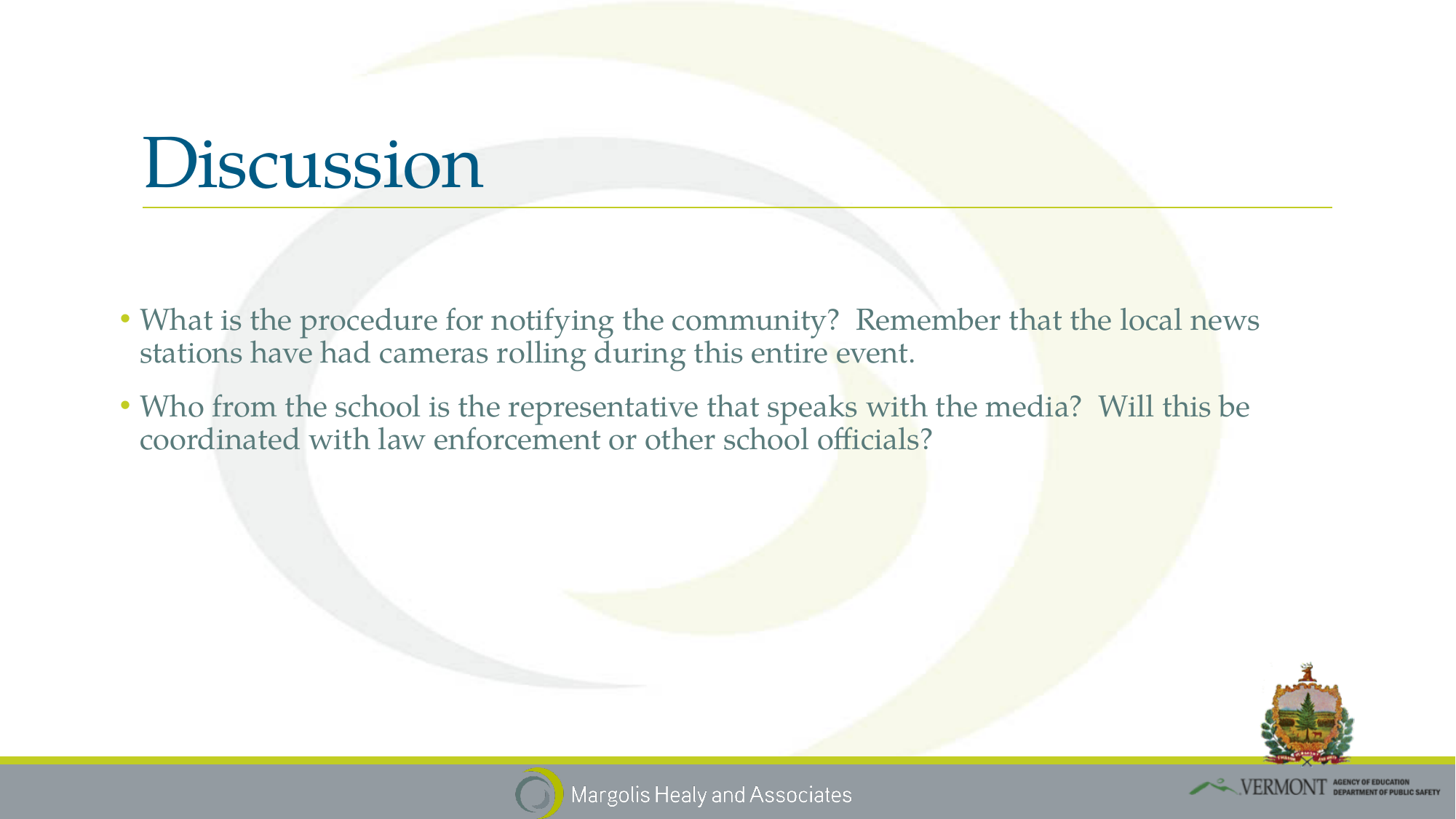

# Discussion
What is the procedure for notifying the community?  Remember that the local news stations have had cameras rolling during this entire event.
Who from the school is the representative that speaks with the media?  Will this be coordinated with law enforcement or other school officials?